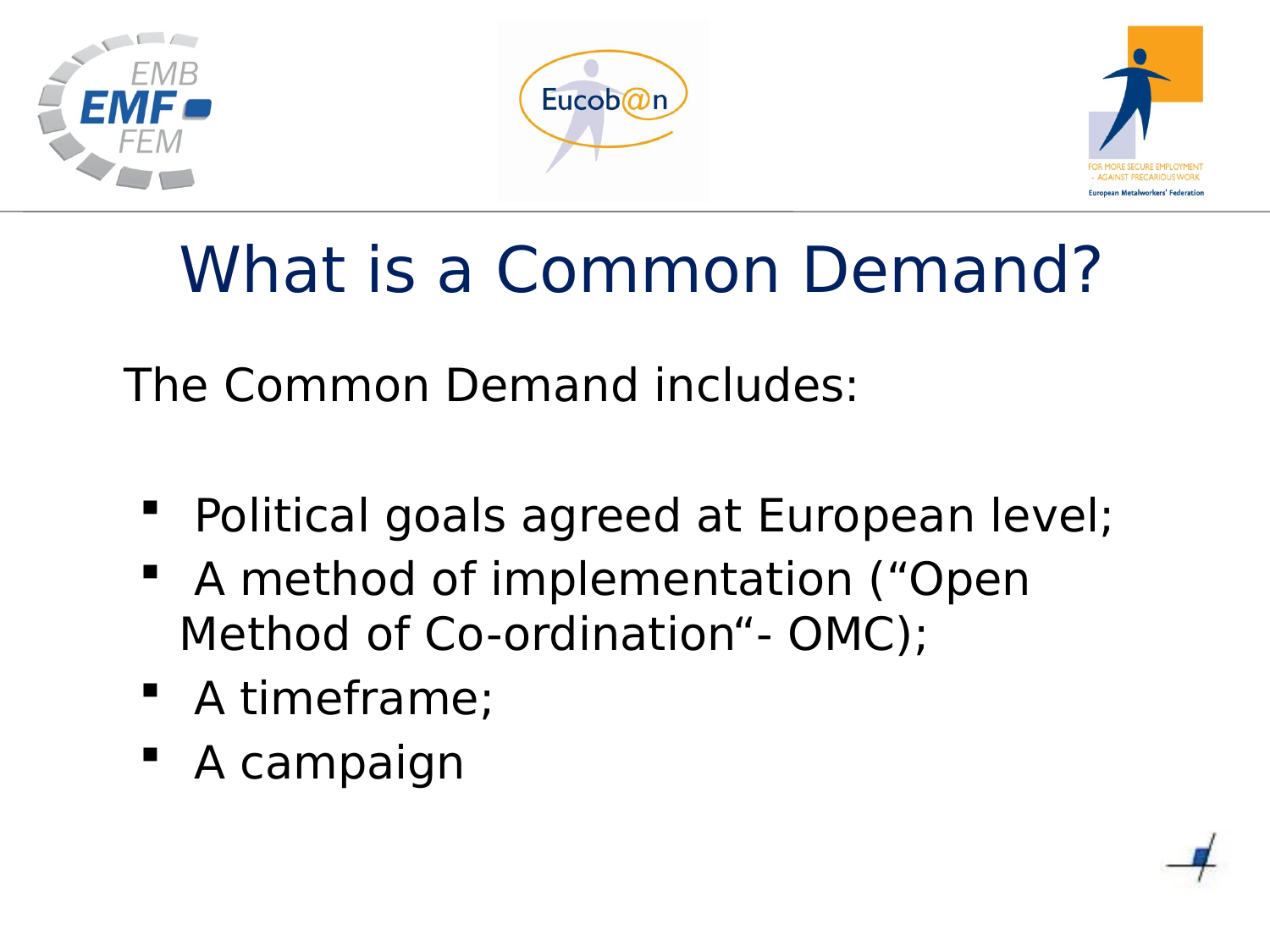

# What is a Common Demand?
 	The Common Demand includes:

 Political goals agreed at European level;
 A method of implementation (“Open Method of Co-ordination“- OMC);
 A timeframe;
 A campaign